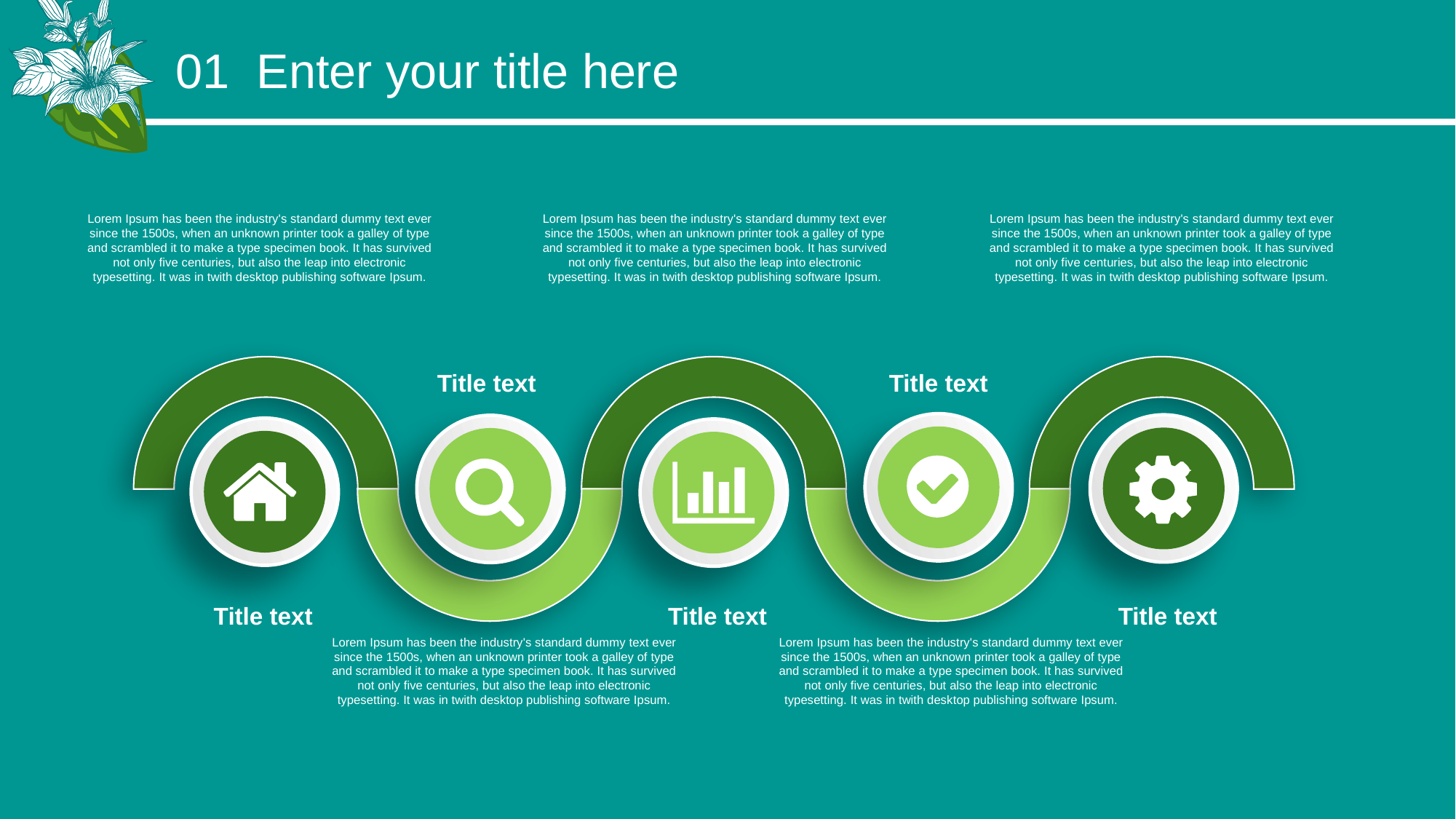

01  Enter your title here
Lorem Ipsum has been the industry's standard dummy text ever since the 1500s, when an unknown printer took a galley of type and scrambled it to make a type specimen book. It has survived not only five centuries, but also the leap into electronic typesetting. It was in twith desktop publishing software Ipsum.
Lorem Ipsum has been the industry's standard dummy text ever since the 1500s, when an unknown printer took a galley of type and scrambled it to make a type specimen book. It has survived not only five centuries, but also the leap into electronic typesetting. It was in twith desktop publishing software Ipsum.
Lorem Ipsum has been the industry's standard dummy text ever since the 1500s, when an unknown printer took a galley of type and scrambled it to make a type specimen book. It has survived not only five centuries, but also the leap into electronic typesetting. It was in twith desktop publishing software Ipsum.

Title text
Title text

Title text
Title text
Title text
Lorem Ipsum has been the industry's standard dummy text ever since the 1500s, when an unknown printer took a galley of type and scrambled it to make a type specimen book. It has survived not only five centuries, but also the leap into electronic typesetting. It was in twith desktop publishing software Ipsum.
Lorem Ipsum has been the industry's standard dummy text ever since the 1500s, when an unknown printer took a galley of type and scrambled it to make a type specimen book. It has survived not only five centuries, but also the leap into electronic typesetting. It was in twith desktop publishing software Ipsum.